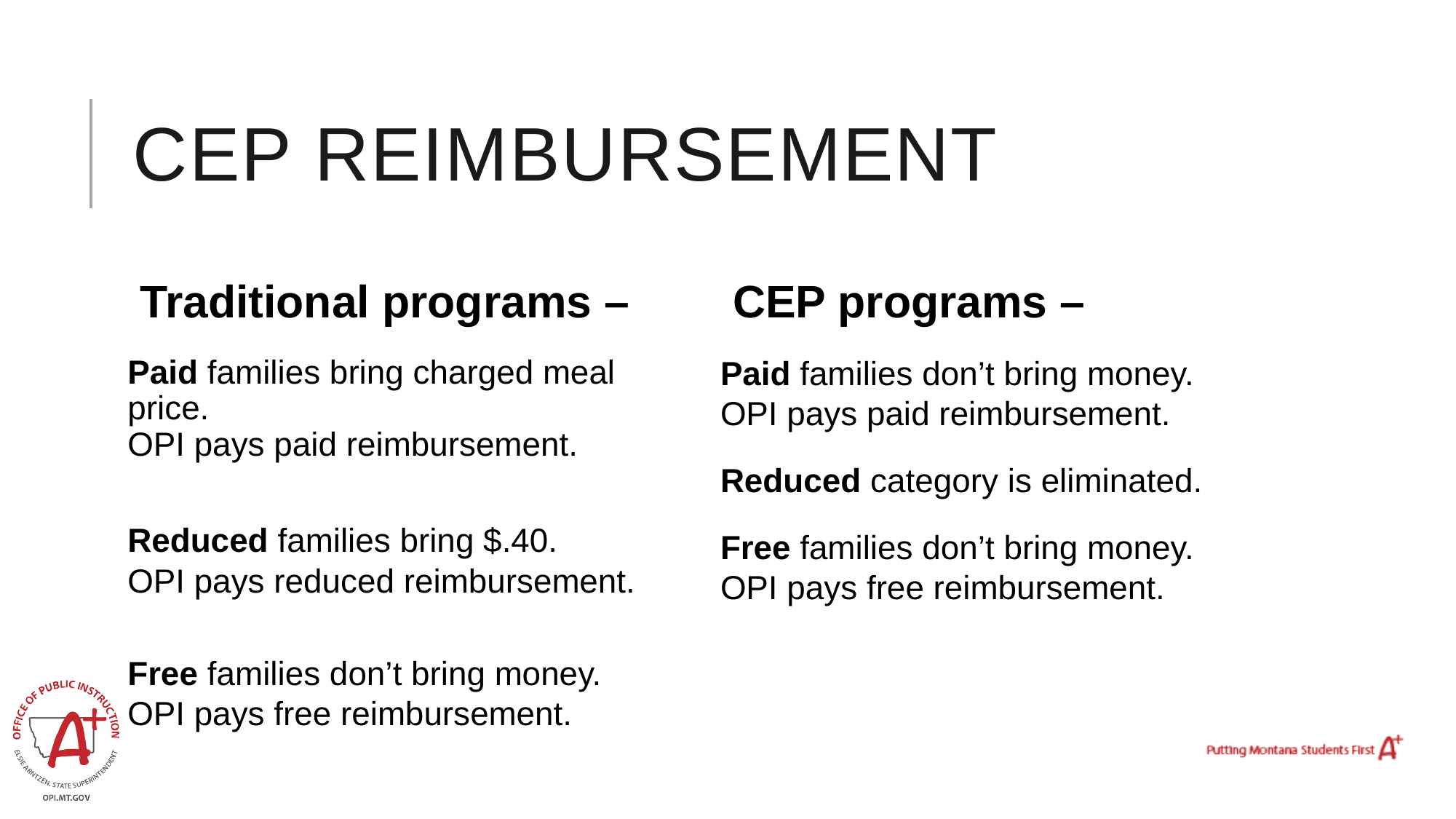

# Cep reimbursement
Traditional programs –

Paid families bring charged meal price.
OPI pays paid reimbursement.

Reduced families bring $.40.
OPI pays reduced reimbursement.

Free families don’t bring money.
OPI pays free reimbursement.

CEP programs –

Paid families don’t bring money.
OPI pays paid reimbursement.

Reduced category is eliminated.

Free families don’t bring money.
OPI pays free reimbursement.